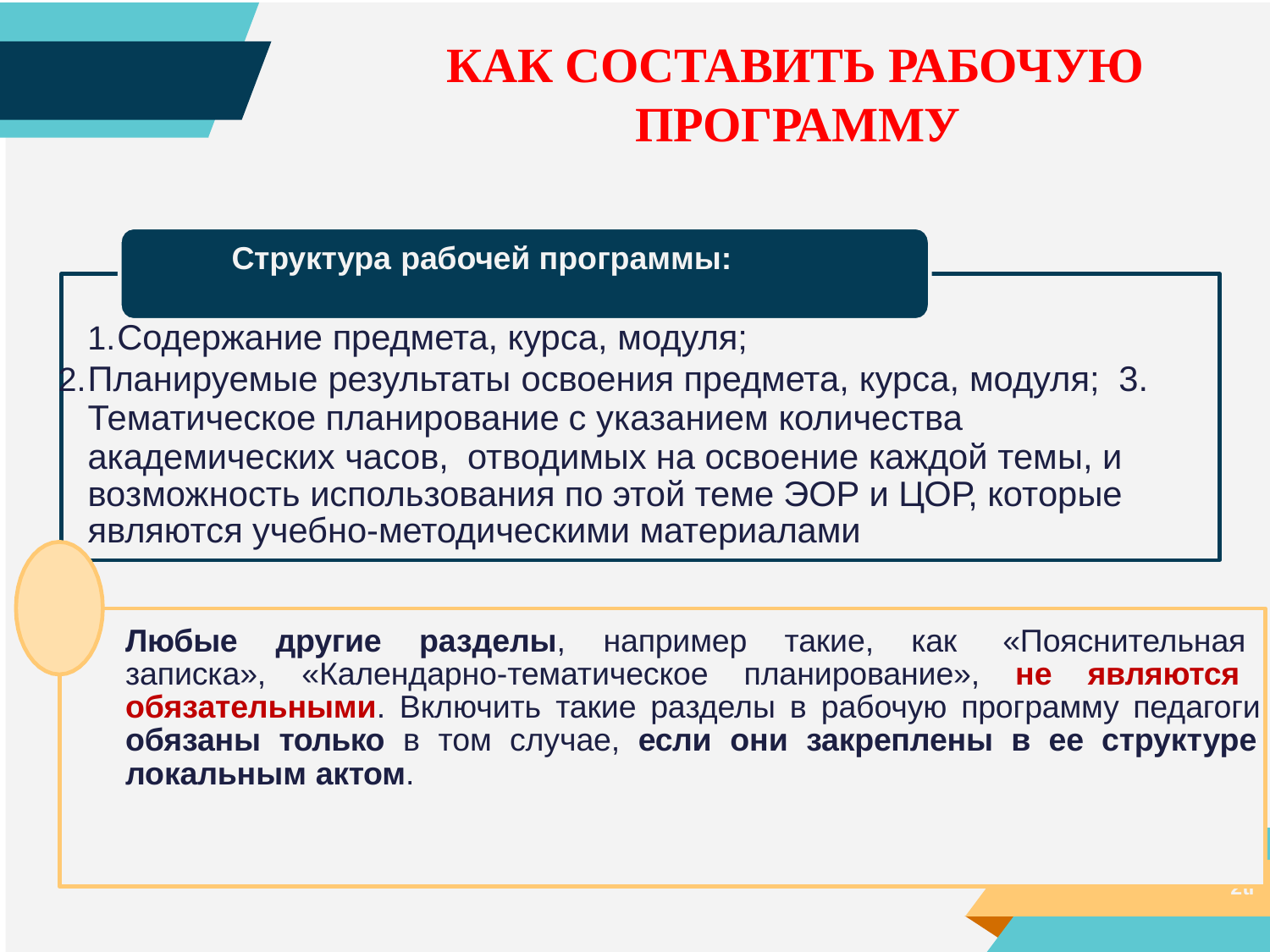

# КАК СОСТАВИТЬ РАБОЧУЮ  ПРОГРАММУ

Структура рабочей программы:

Содержание предмета, курса, модуля;
Планируемые результаты освоения предмета, курса, модуля;  3. Тематическое планирование с указанием количества  академических часов, отводимых на освоение каждой темы, и
возможность использования по этой теме ЭОР и ЦОР, которые  являются учебно-методическими материалами

Любые другие разделы, например такие, как «Пояснительная  записка», «Календарно-тематическое планирование», не являются  обязательными. Включить такие разделы в рабочую программу педагоги  обязаны только в том случае, если они закреплены в ее структуре  локальным актом.
2tı